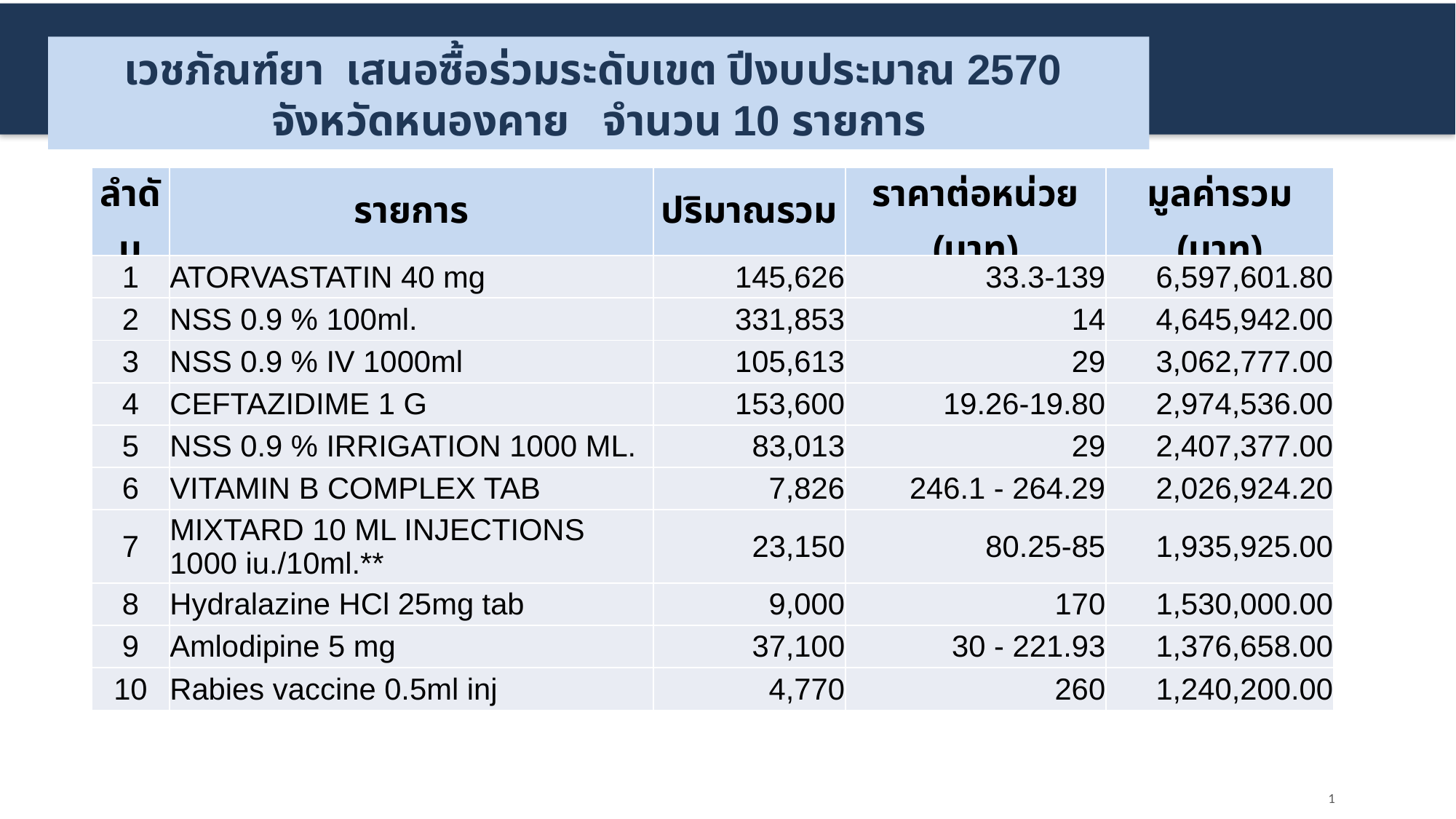

เวชภัณฑ์ยา  เสนอซื้อร่วมระดับเขต ปีงบประมาณ 2570  จังหวัดหนองคาย   จำนวน 10 รายการ
| ลำดับ | รายการ | ปริมาณรวม | ราคาต่อหน่วย (บาท) | มูลค่ารวม (บาท) |
| --- | --- | --- | --- | --- |
| 1 | ATORVASTATIN 40 mg | 145,626 | 33.3-139 | 6,597,601.80 |
| 2 | NSS 0.9 % 100ml. | 331,853 | 14 | 4,645,942.00 |
| 3 | NSS 0.9 % IV 1000ml | 105,613 | 29 | 3,062,777.00 |
| 4 | CEFTAZIDIME 1 G | 153,600 | 19.26-19.80 | 2,974,536.00 |
| 5 | NSS 0.9 % IRRIGATION 1000 ML. | 83,013 | 29 | 2,407,377.00 |
| 6 | VITAMIN B COMPLEX TAB | 7,826 | 246.1 - 264.29 | 2,026,924.20 |
| 7 | MIXTARD 10 ML INJECTIONS 1000 iu./10ml.\*\* | 23,150 | 80.25-85 | 1,935,925.00 |
| 8 | Hydralazine HCl 25mg tab | 9,000 | 170 | 1,530,000.00 |
| 9 | Amlodipine 5 mg | 37,100 | 30 - 221.93 | 1,376,658.00 |
| 10 | Rabies vaccine 0.5ml inj | 4,770 | 260 | 1,240,200.00 |
1